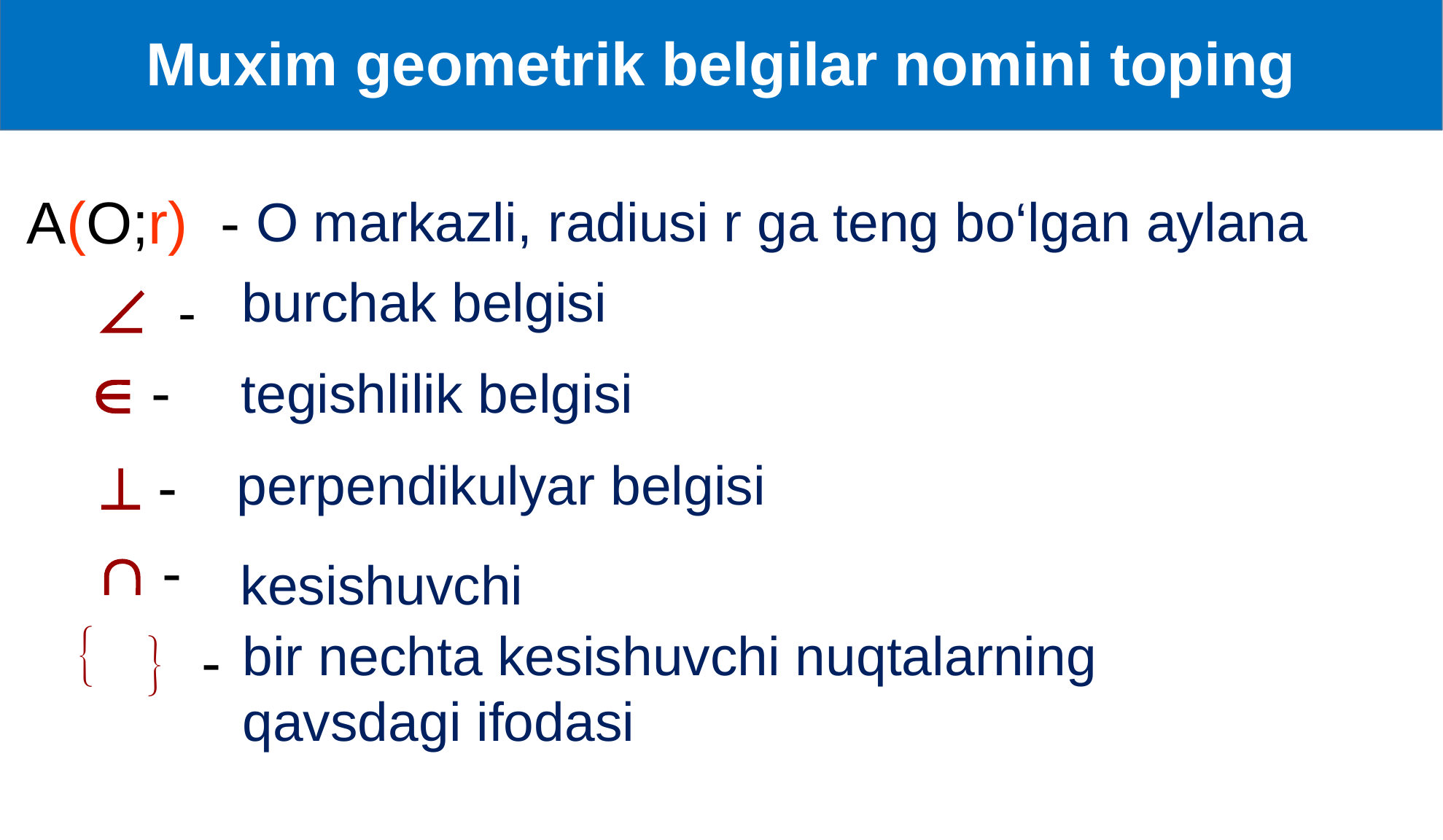

Muxim geometrik belgilar nomini toping
A(О;r)  -
О markazli, radiusi r ga teng bo‘lgan aylana
burchak belgisi
∠  -
∈ -
tegishlilik belgisi
⊥ -
perpendikulyar belgisi
 ∩ -
 kesishuvchi
bir nechta kesishuvchi nuqtalarning
qavsdagi ifodasi
}  -